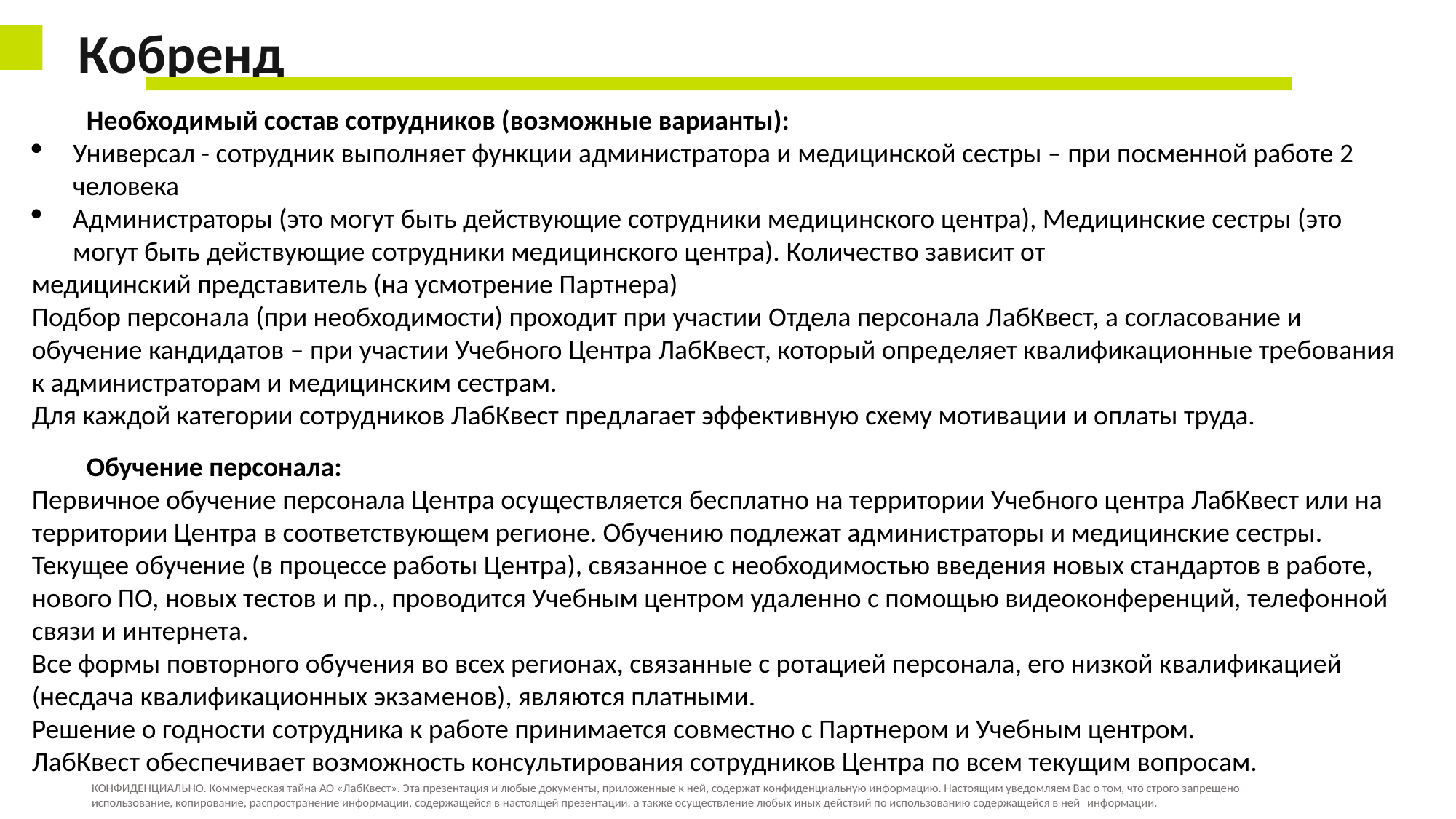

Кобренд

Необходимый состав сотрудников (возможные варианты):
Универсал - сотрудник выполняет функции администратора и медицинской сестры – при посменной работе 2 человека
Администраторы (это могут быть действующие сотрудники медицинского центра), Медицинские сестры (это могут быть действующие сотрудники медицинского центра). Количество зависит от
медицинский представитель (на усмотрение Партнера)
Подбор персонала (при необходимости) проходит при участии Отдела персонала ЛабКвест, а согласование и обучение кандидатов – при участии Учебного Центра ЛабКвест, который определяет квалификационные требования к администраторам и медицинским сестрам.
Для каждой категории сотрудников ЛабКвест предлагает эффективную схему мотивации и оплаты труда.
Обучение персонала:
Первичное обучение персонала Центра осуществляется бесплатно на территории Учебного центра ЛабКвест или на территории Центра в соответствующем регионе. Обучению подлежат администраторы и медицинские сестры.
Текущее обучение (в процессе работы Центра), связанное с необходимостью введения новых стандартов в работе, нового ПО, новых тестов и пр., проводится Учебным центром удаленно с помощью видеоконференций, телефонной связи и интернета.
Все формы повторного обучения во всех регионах, связанные с ротацией персонала, его низкой квалификацией (несдача квалификационных экзаменов), являются платными.
Решение о годности сотрудника к работе принимается совместно с Партнером и Учебным центром.
ЛабКвест обеспечивает возможность консультирования сотрудников Центра по всем текущим вопросам.

КОНФИДЕНЦИАЛЬНО. Коммерческая тайна АО «ЛабКвест». Эта презентация и любые документы, приложенные к ней, содержат конфиденциальную информацию. Настоящим уведомляем Вас о том, что строго запрещено использование, копирование, распространение информации, содержащейся в настоящей презентации, а также осуществление любых иных действий по использованию содержащейся в ней  информации.